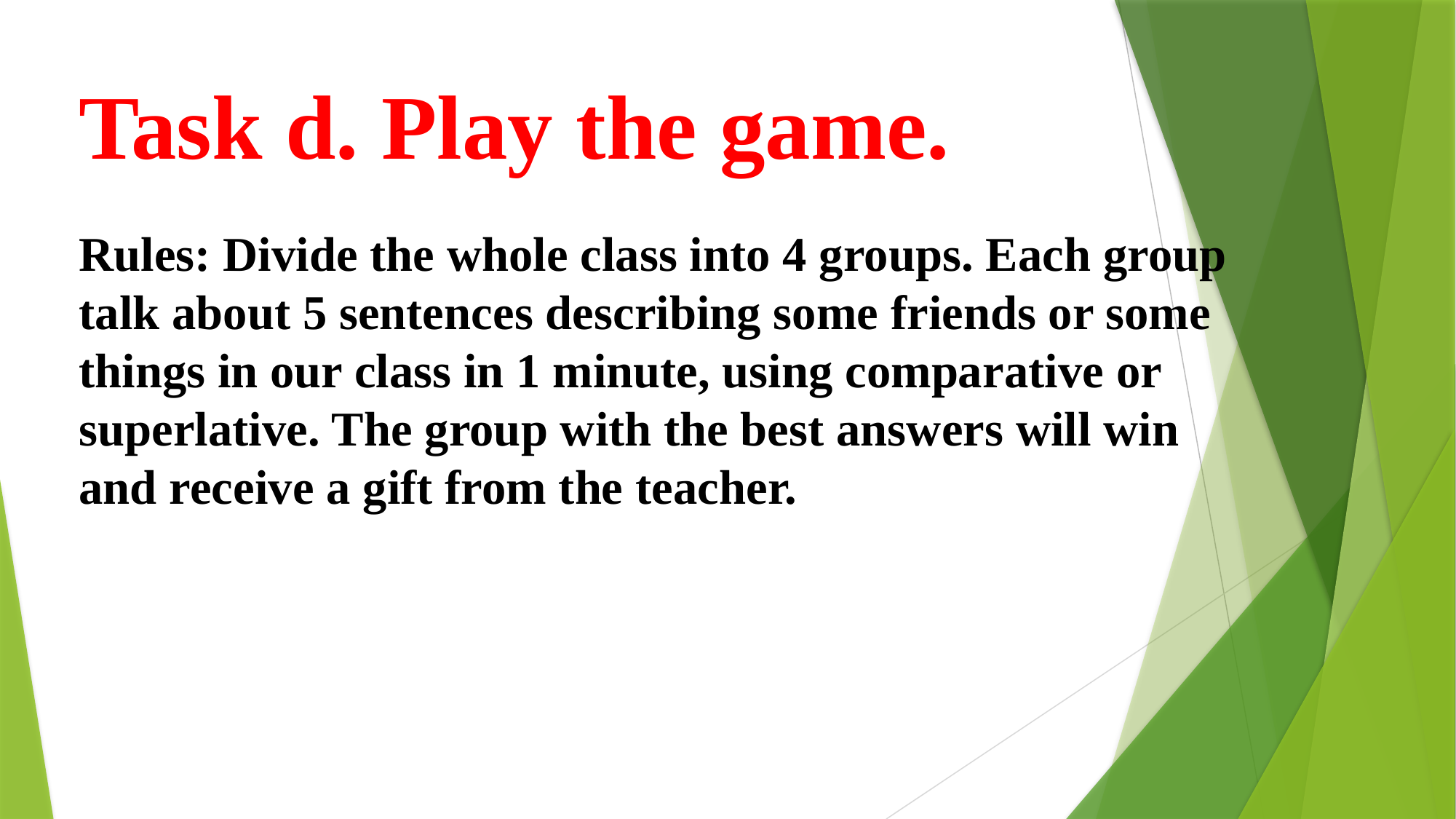

Task d. Play the game.
Rules: Divide the whole class into 4 groups. Each group talk about 5 sentences describing some friends or some things in our class in 1 minute, using comparative or superlative. The group with the best answers will win and receive a gift from the teacher.